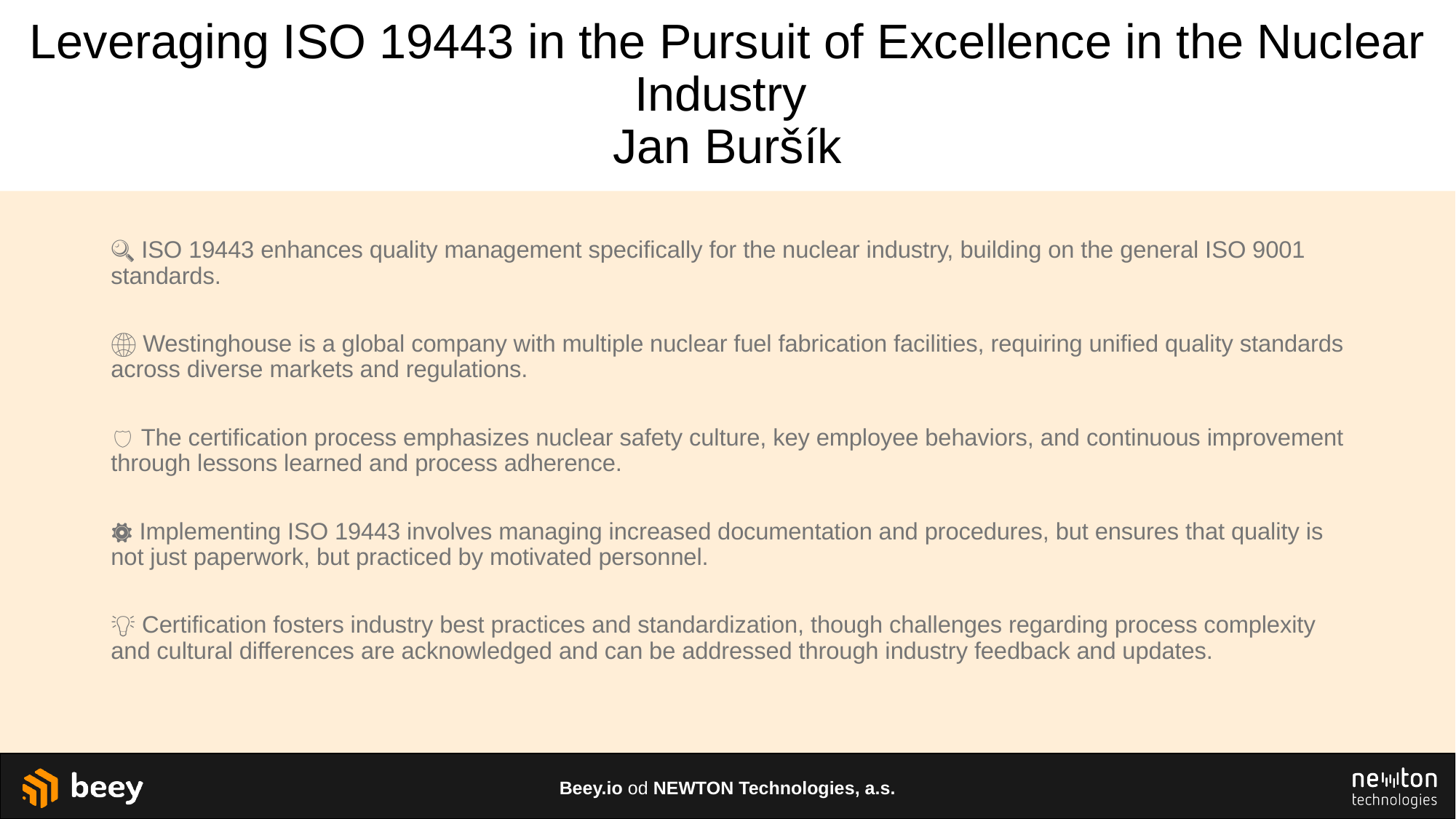

# Leveraging ISO 19443 in the Pursuit of Excellence in the Nuclear Industry Jan Buršík
🔍 ISO 19443 enhances quality management specifically for the nuclear industry, building on the general ISO 9001 standards.

🌐 Westinghouse is a global company with multiple nuclear fuel fabrication facilities, requiring unified quality standards across diverse markets and regulations.

🛡️ The certification process emphasizes nuclear safety culture, key employee behaviors, and continuous improvement through lessons learned and process adherence.

⚙️ Implementing ISO 19443 involves managing increased documentation and procedures, but ensures that quality is not just paperwork, but practiced by motivated personnel.

💡 Certification fosters industry best practices and standardization, though challenges regarding process complexity and cultural differences are acknowledged and can be addressed through industry feedback and updates.